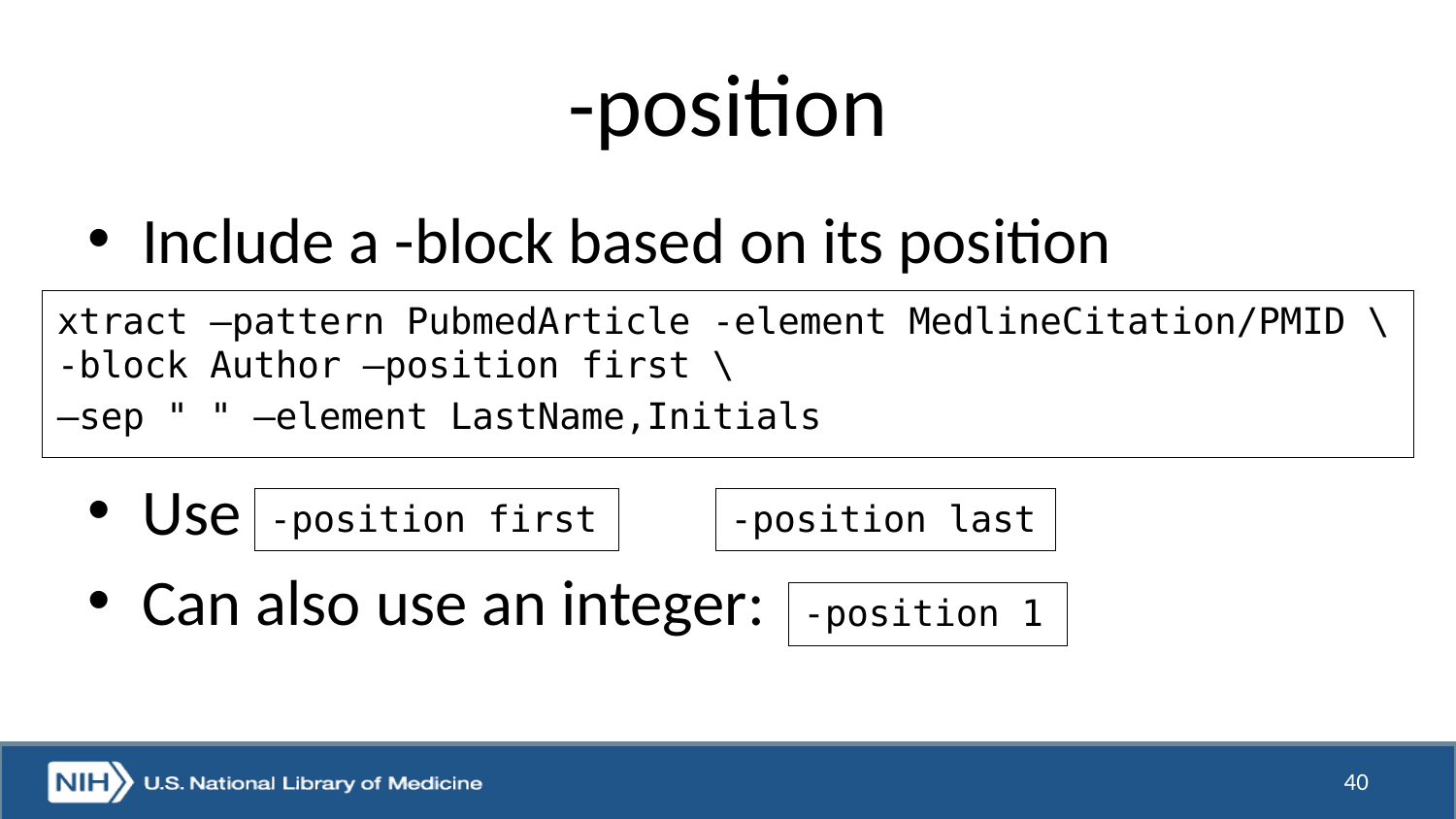

# -position
Include a -block based on its position

Use		        or
Can also use an integer:

xtract –pattern PubmedArticle -element MedlineCitation/PMID \ -block Author –position first \
–sep " " –element LastName,Initials
-position first
-position last
-position 1
40